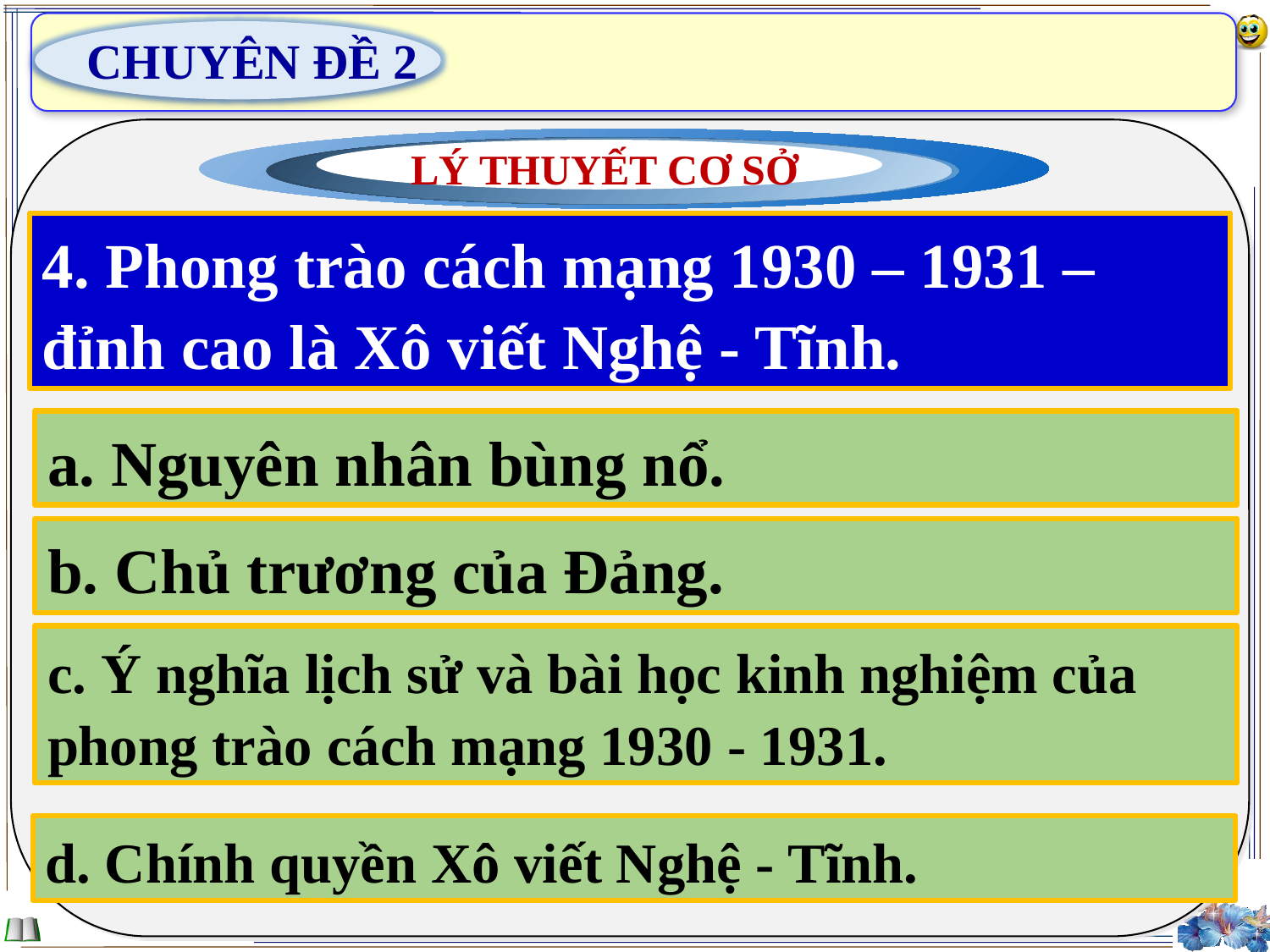

CHUYÊN ĐỀ 2

LÝ THUYẾT CƠ SỞ
4. Phong trào cách mạng 1930 – 1931 – đỉnh cao là Xô viết Nghệ - Tĩnh.
a. Nguyên nhân bùng nổ.
b. Chủ trương của Đảng.
c. Ý nghĩa lịch sử và bài học kinh nghiệm của phong trào cách mạng 1930 - 1931.
d. Chính quyền Xô viết Nghệ - Tĩnh.